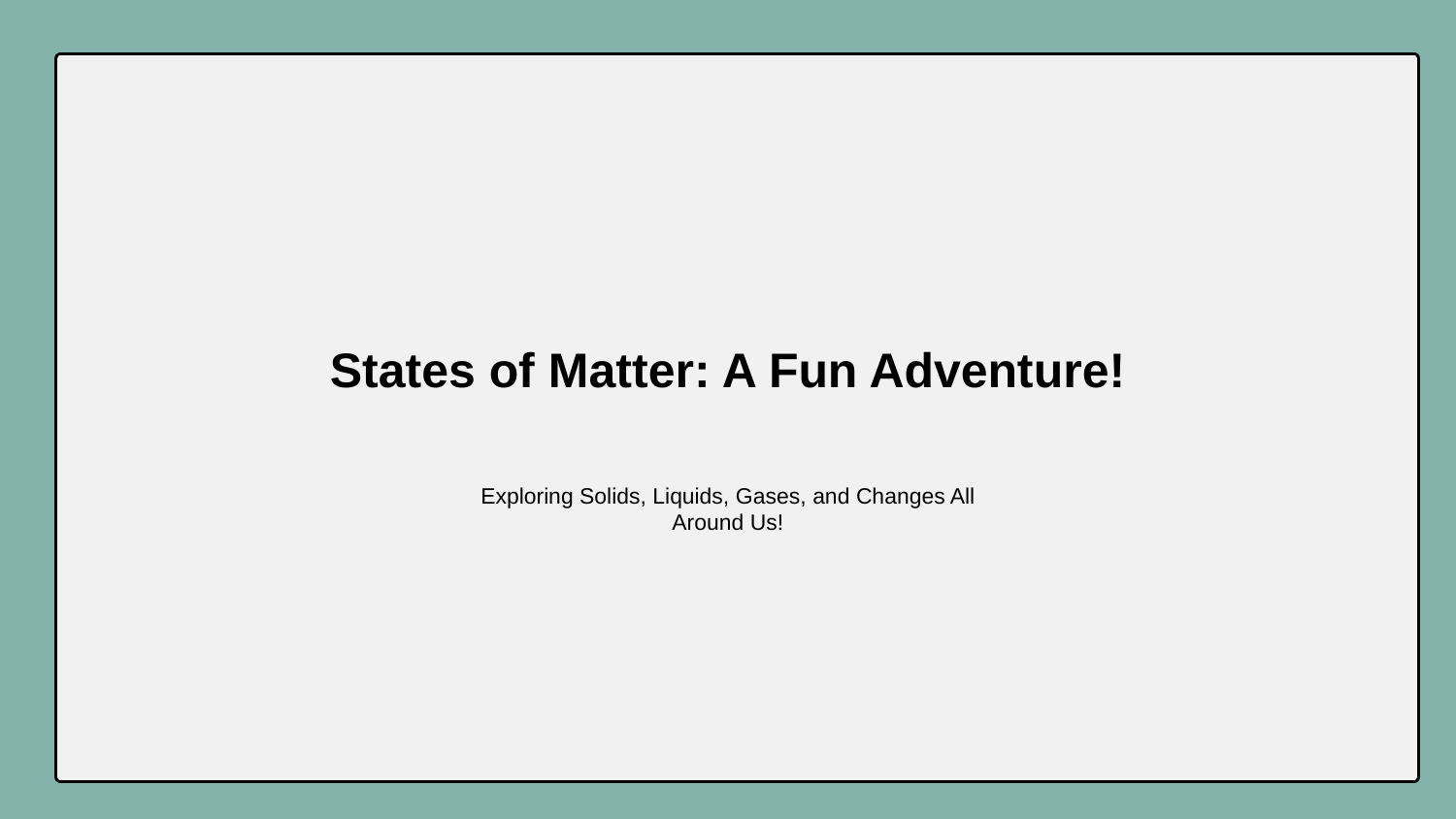

States of Matter: A Fun Adventure!
Exploring Solids, Liquids, Gases, and Changes All Around Us!